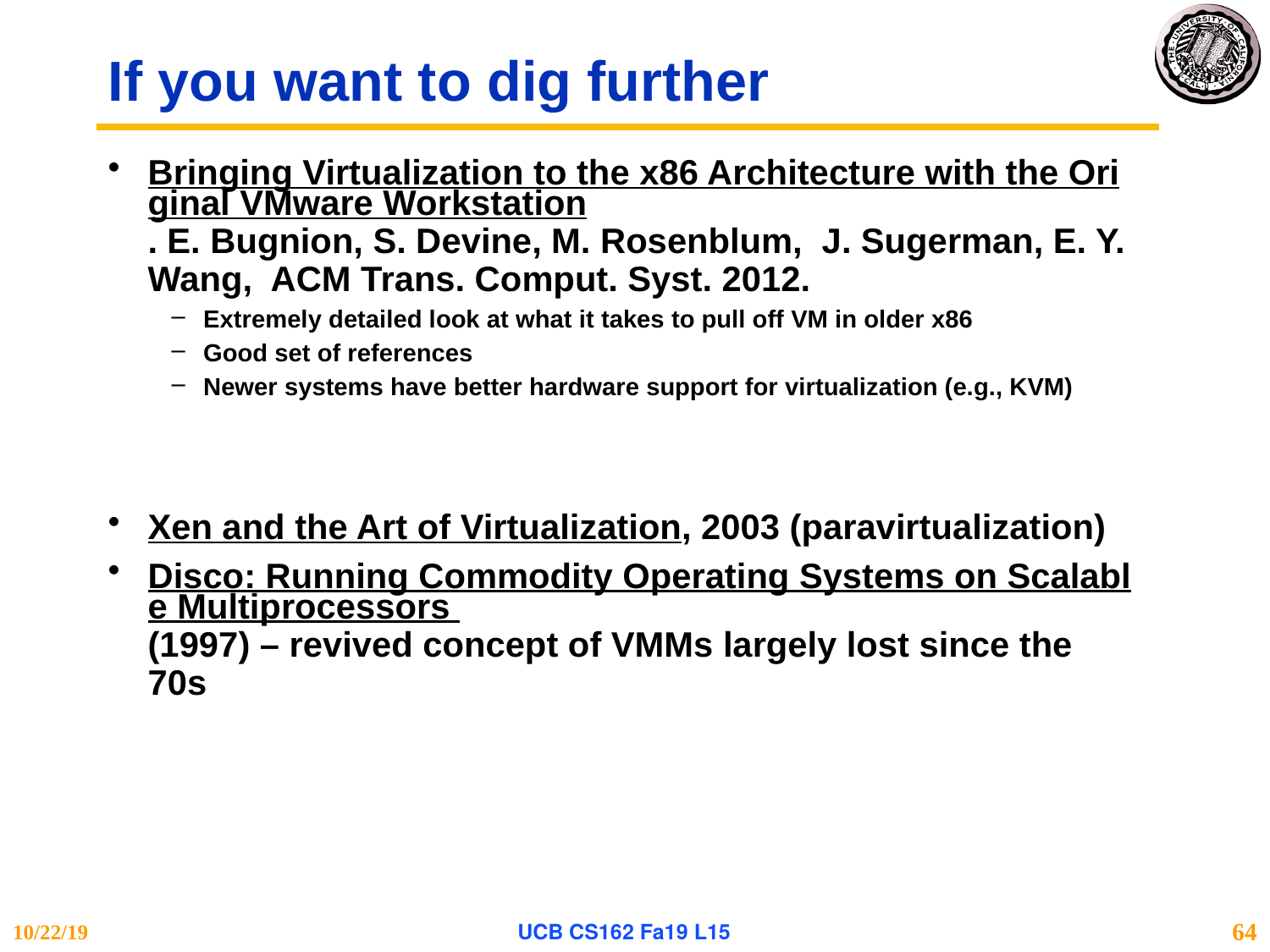

# If you want to dig further
Bringing Virtualization to the x86 Architecture with the Original VMware Workstation. E. Bugnion, S. Devine, M. Rosenblum,  J. Sugerman, E. Y. Wang,  ACM Trans. Comput. Syst. 2012.
Extremely detailed look at what it takes to pull off VM in older x86
Good set of references
Newer systems have better hardware support for virtualization (e.g., KVM)

Xen and the Art of Virtualization, 2003 (paravirtualization)
Disco: Running Commodity Operating Systems on Scalable Multiprocessors (1997) – revived concept of VMMs largely lost since the 70s
10/22/19
UCB CS162 Fa19 L15
64